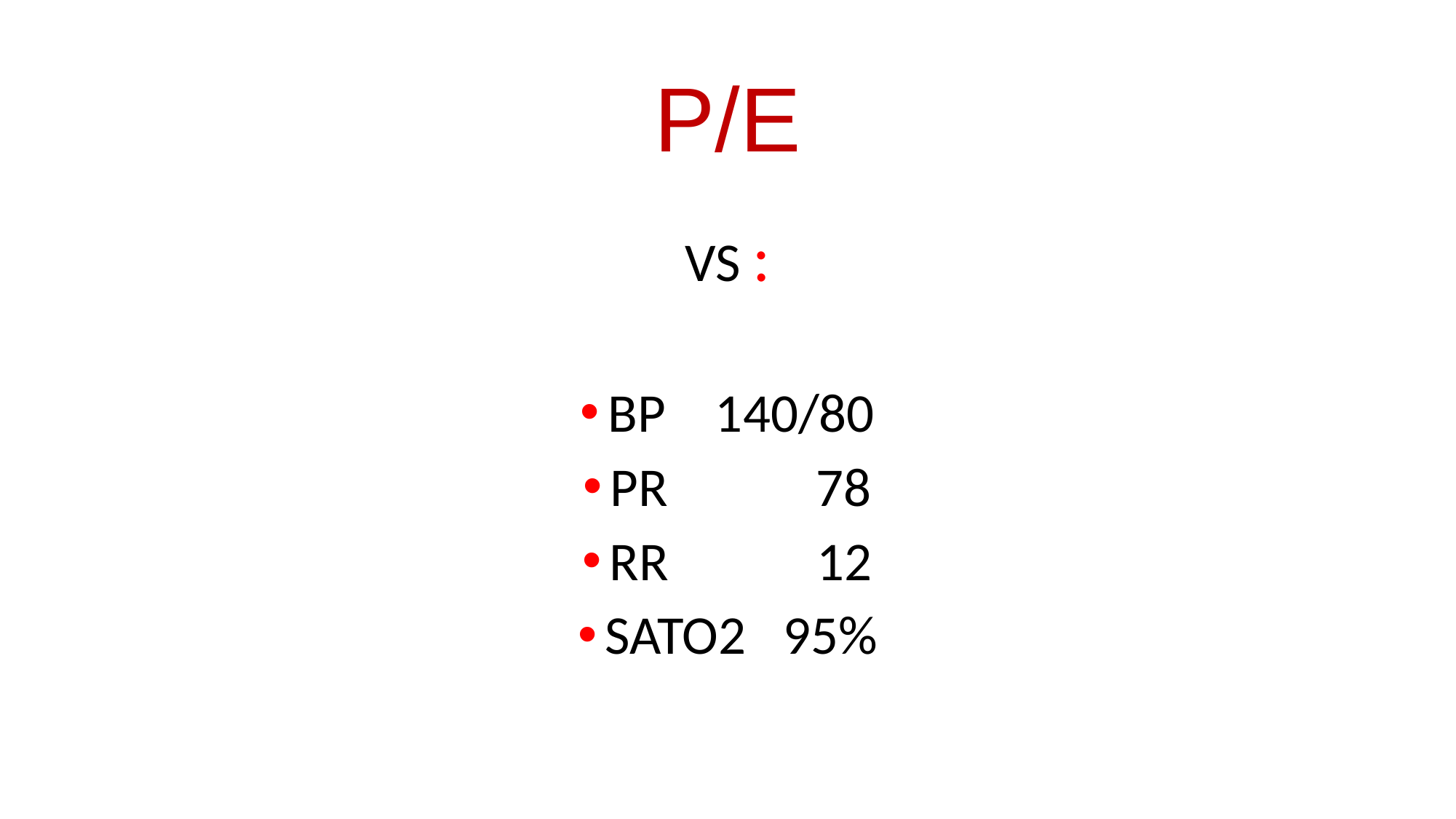

# P/E
VS :

BP    140/80
PR            78
RR            12
SATO2   95%